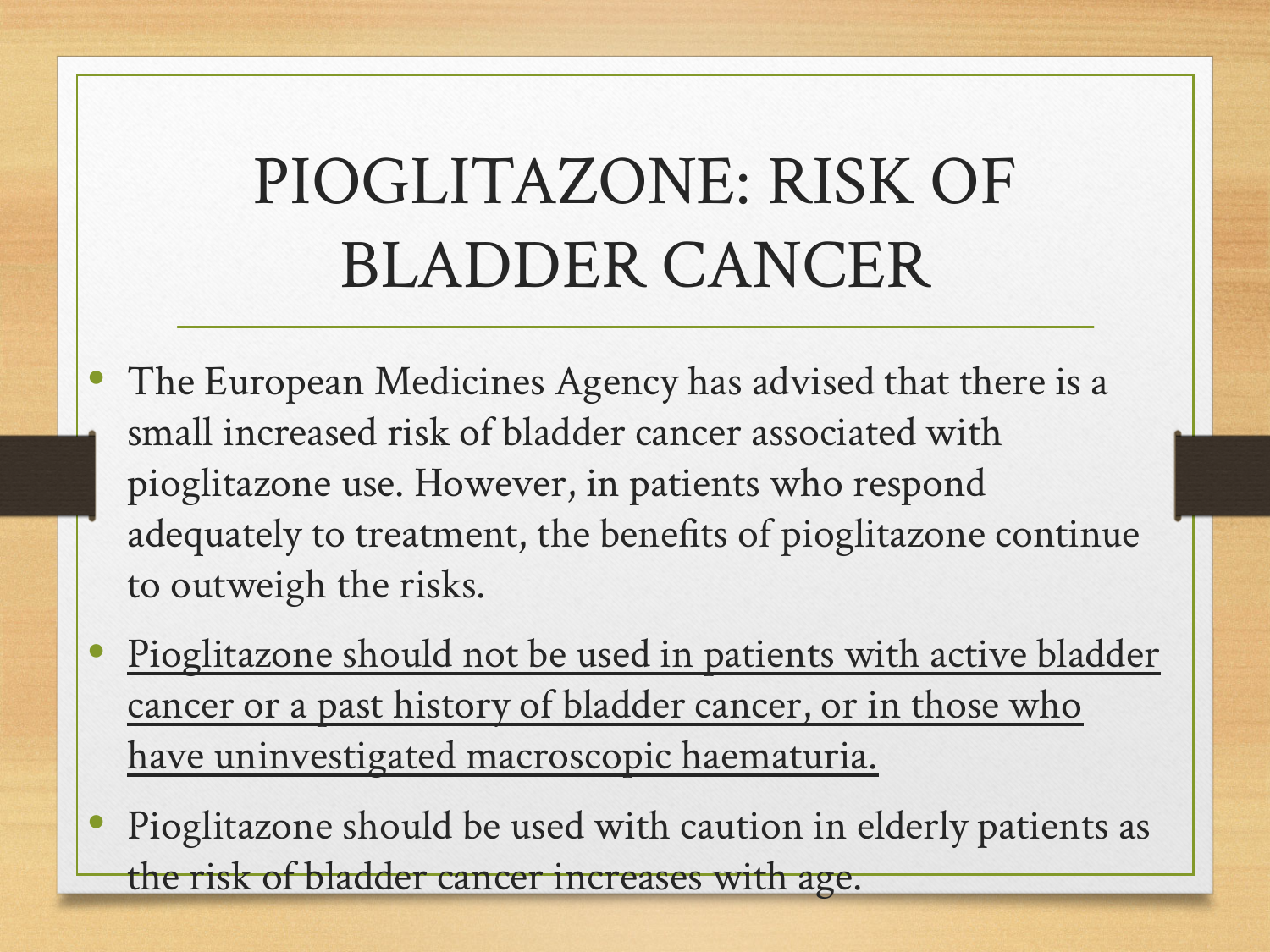

# PIOGLITAZONE: RISK OF BLADDER CANCER
The European Medicines Agency has advised that there is a small increased risk of bladder cancer associated with pioglitazone use. However, in patients who respond adequately to treatment, the benefits of pioglitazone continue to outweigh the risks.
Pioglitazone should not be used in patients with active bladder cancer or a past history of bladder cancer, or in those who have uninvestigated macroscopic haematuria.
Pioglitazone should be used with caution in elderly patients as the risk of bladder cancer increases with age.